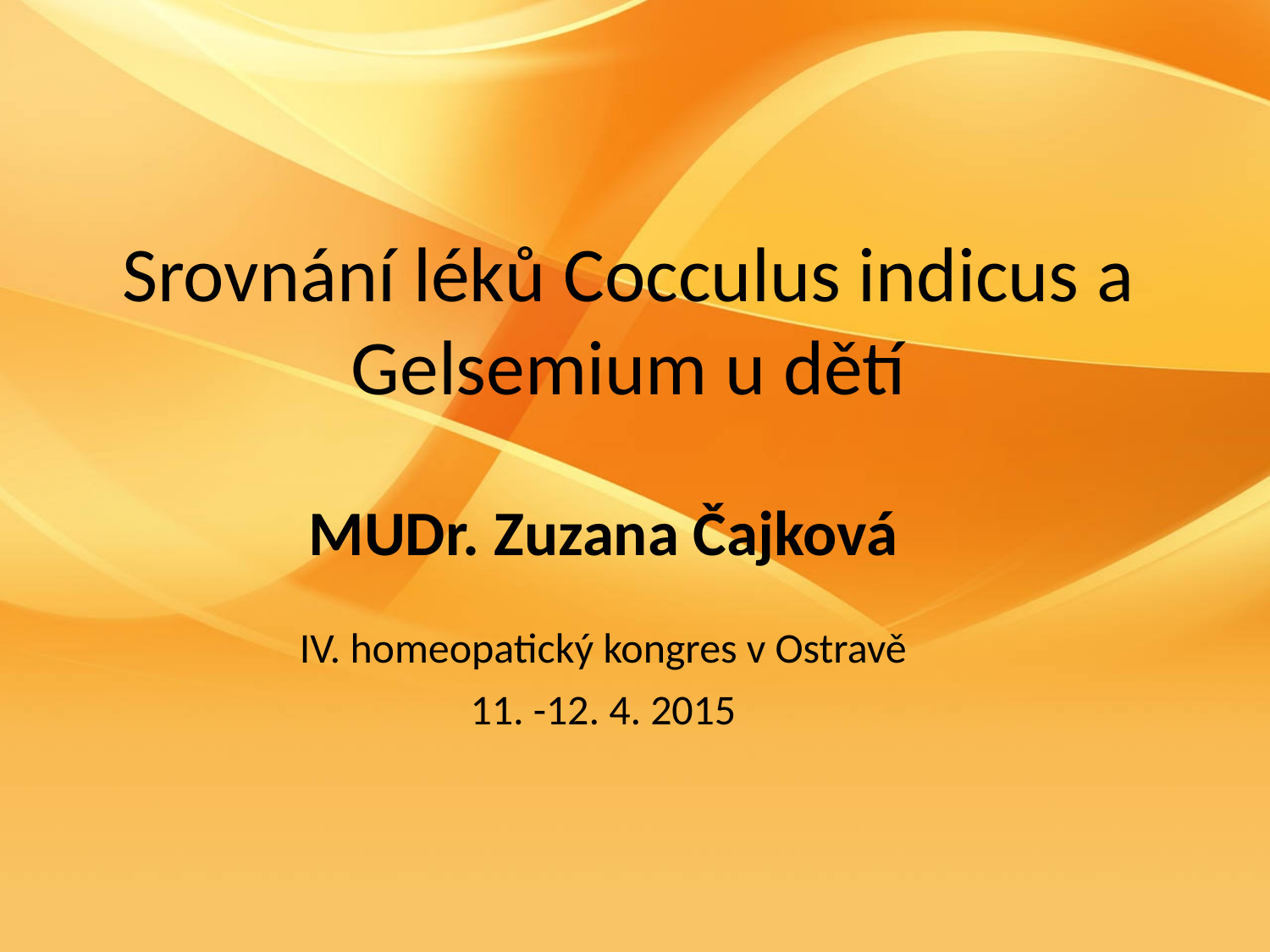

# Srovnání léků Cocculus indicus a Gelsemium u dětí
MUDr. Zuzana Čajková
IV. homeopatický kongres v Ostravě
11. -12. 4. 2015